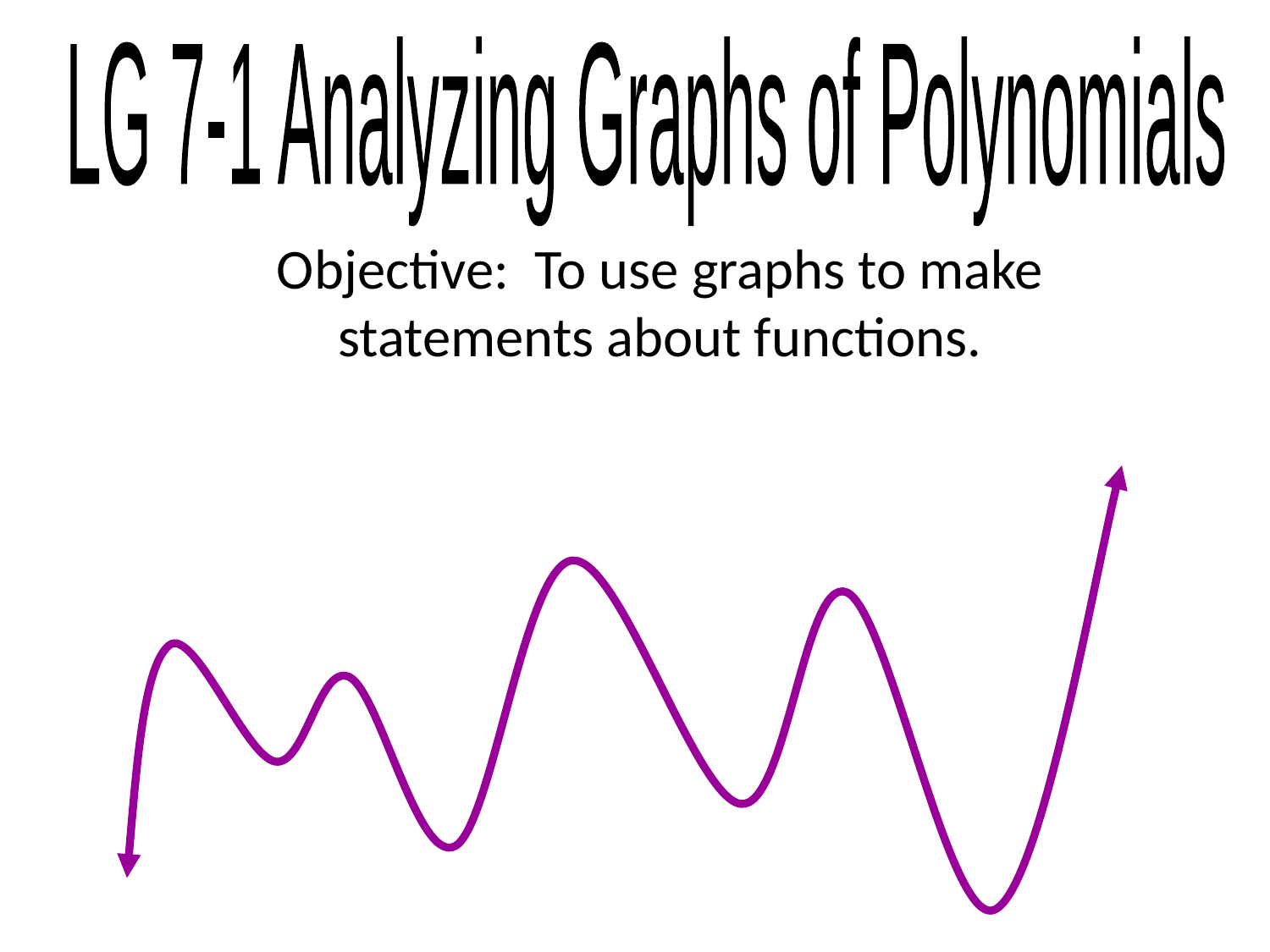

LG 7-1 Analyzing Graphs
of Polynomials
Objective:  To use graphs to make statements about functions.